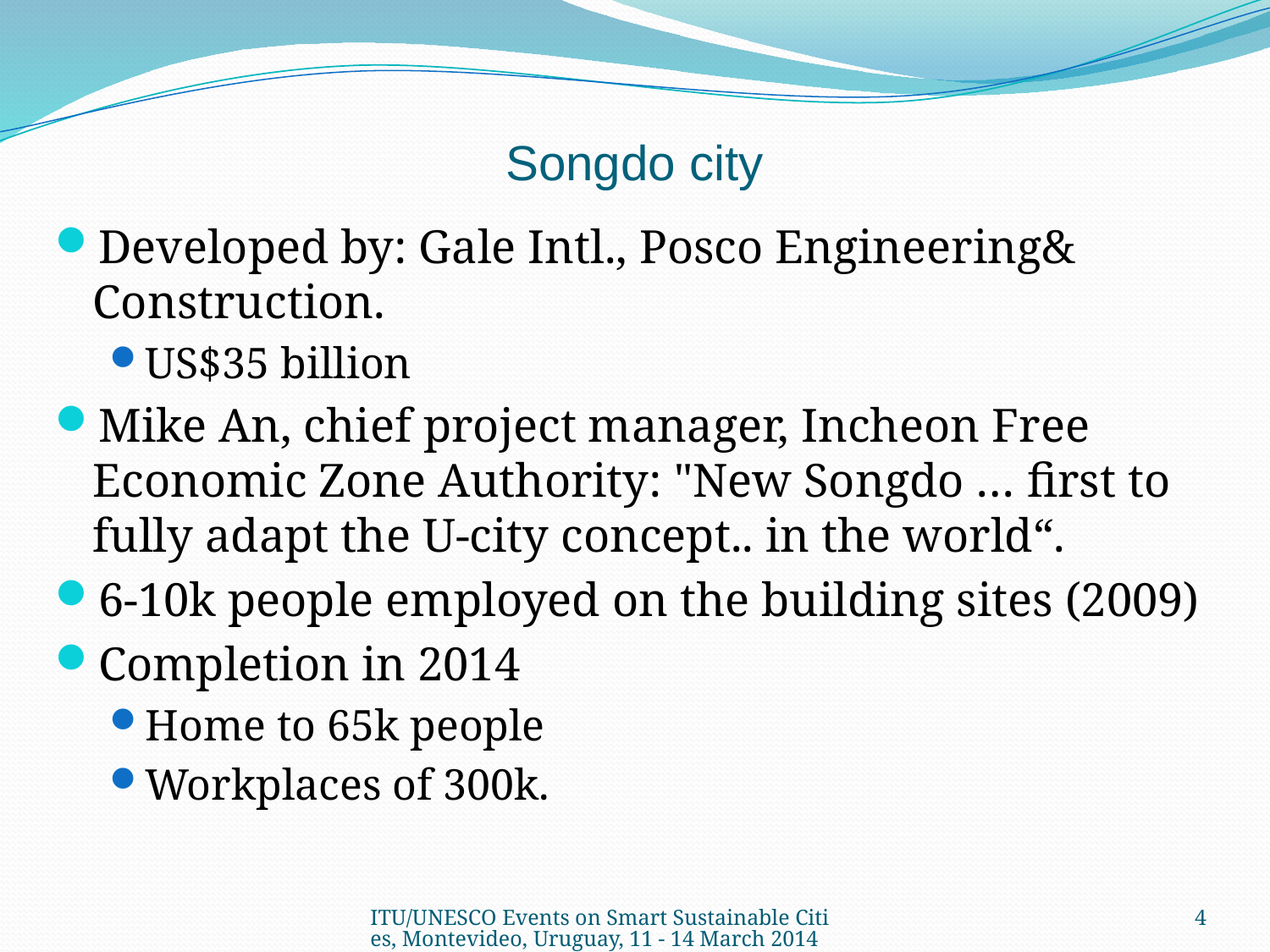

# Songdo city
Developed by: Gale Intl., Posco Engineering& Construction.
US$35 billion
Mike An, chief project manager, Incheon Free Economic Zone Authority: "New Songdo … first to fully adapt the U-city concept.. in the world“.
6-10k people employed on the building sites (2009)
Completion in 2014
Home to 65k people
Workplaces of 300k.
ITU/UNESCO Events on Smart Sustainable Cities, Montevideo, ​Uruguay, 11 - 14 March 2014
4